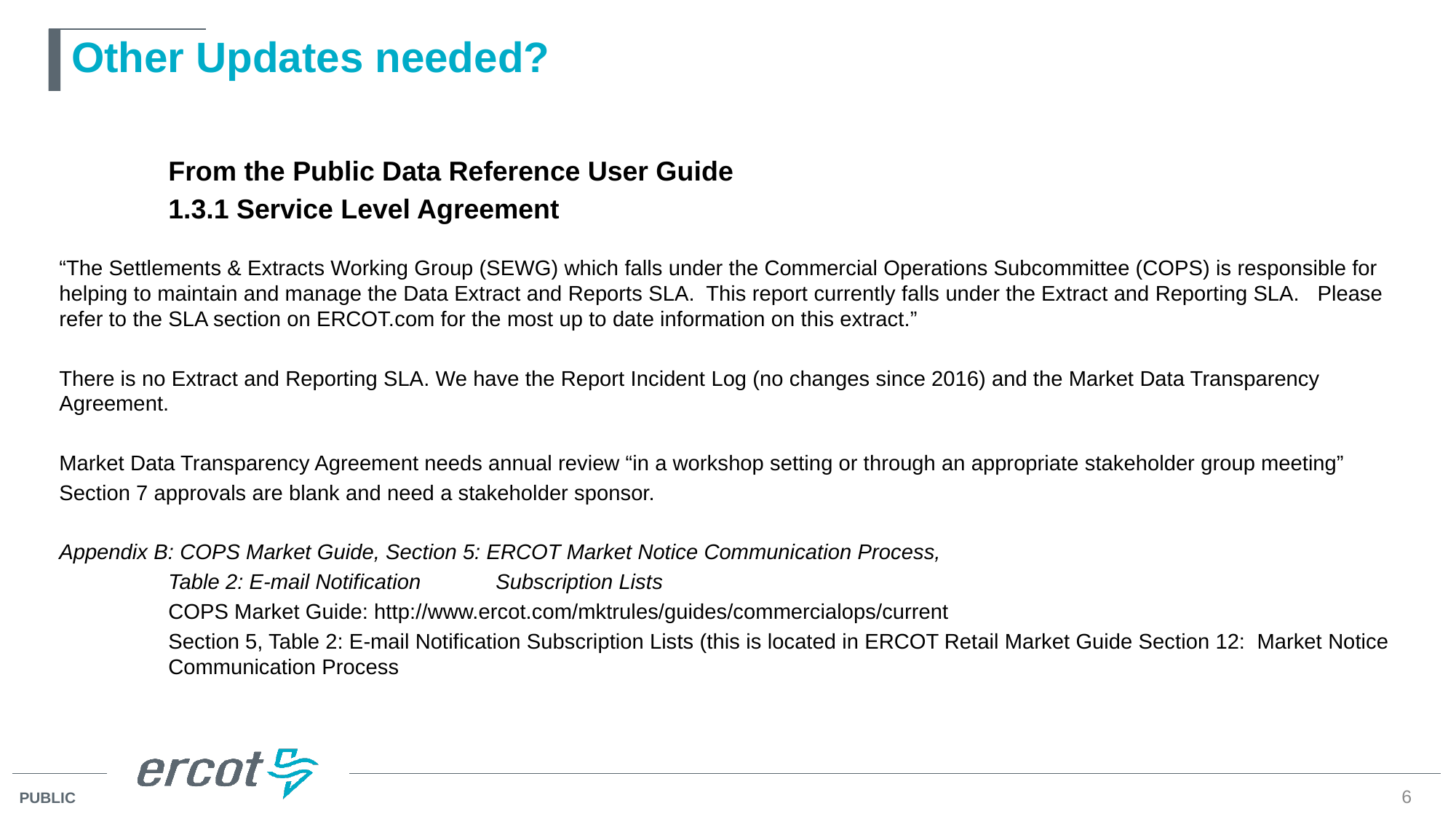

# Other Updates needed?
From the Public Data Reference User Guide
1.3.1 Service Level Agreement

“The Settlements & Extracts Working Group (SEWG) which falls under the Commercial Operations Subcommittee (COPS) is responsible for helping to maintain and manage the Data Extract and Reports SLA.  This report currently falls under the Extract and Reporting SLA.   Please refer to the SLA section on ERCOT.com for the most up to date information on this extract.”

There is no Extract and Reporting SLA. We have the Report Incident Log (no changes since 2016) and the Market Data Transparency Agreement.

Market Data Transparency Agreement needs annual review “in a workshop setting or through an appropriate stakeholder group meeting”
Section 7 approvals are blank and need a stakeholder sponsor.

Appendix B: COPS Market Guide, Section 5: ERCOT Market Notice Communication Process,
	Table 2: E-mail Notification 	Subscription Lists
	COPS Market Guide: http://www.ercot.com/mktrules/guides/commercialops/current
	Section 5, Table 2: E-mail Notification Subscription Lists (this is located in ERCOT Retail Market Guide Section 12:  Market Notice 	Communication Process
6